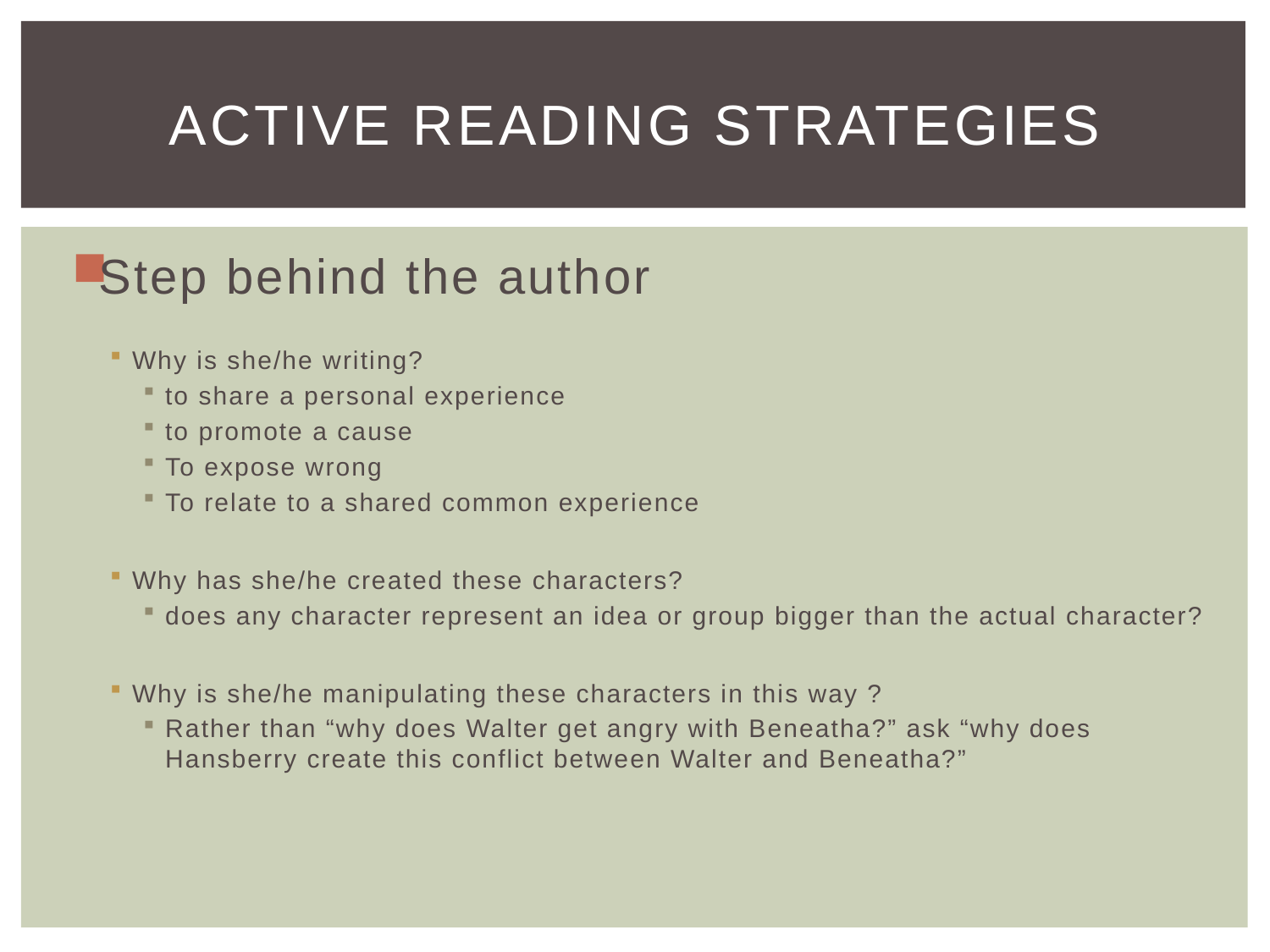

# Active Reading Strategies
Step behind the author

Why is she/he writing?
to share a personal experience
to promote a cause
To expose wrong
To relate to a shared common experience

Why has she/he created these characters?
does any character represent an idea or group bigger than the actual character?

Why is she/he manipulating these characters in this way ?
Rather than “why does Walter get angry with Beneatha?” ask “why does Hansberry create this conflict between Walter and Beneatha?”